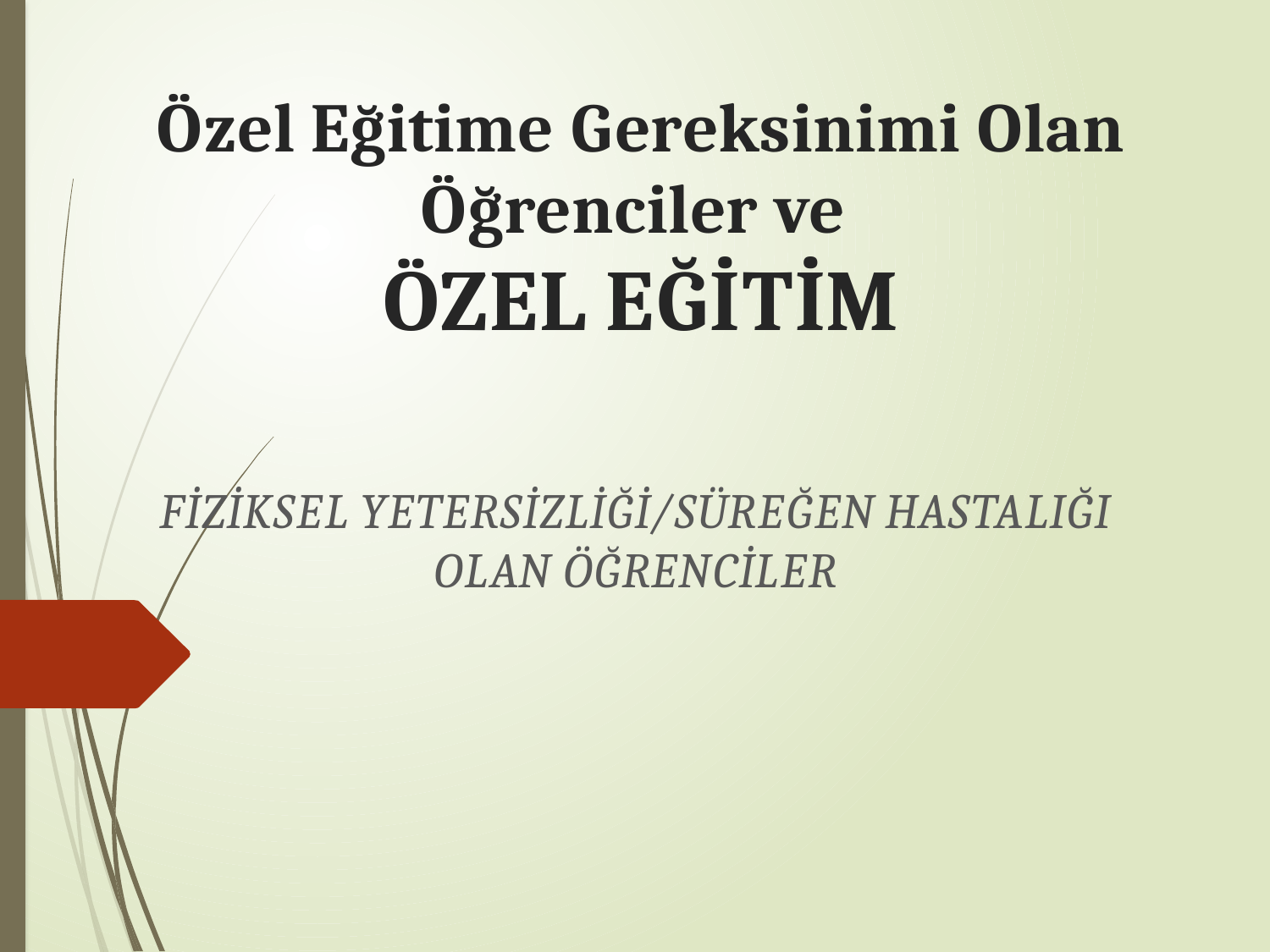

# Özel Eğitime Gereksinimi Olan Öğrenciler ve ÖZEL EĞİTİM

FİZİKSEL YETERSİZLİĞİ/SÜREĞEN HASTALIĞI OLAN ÖĞRENCİLER